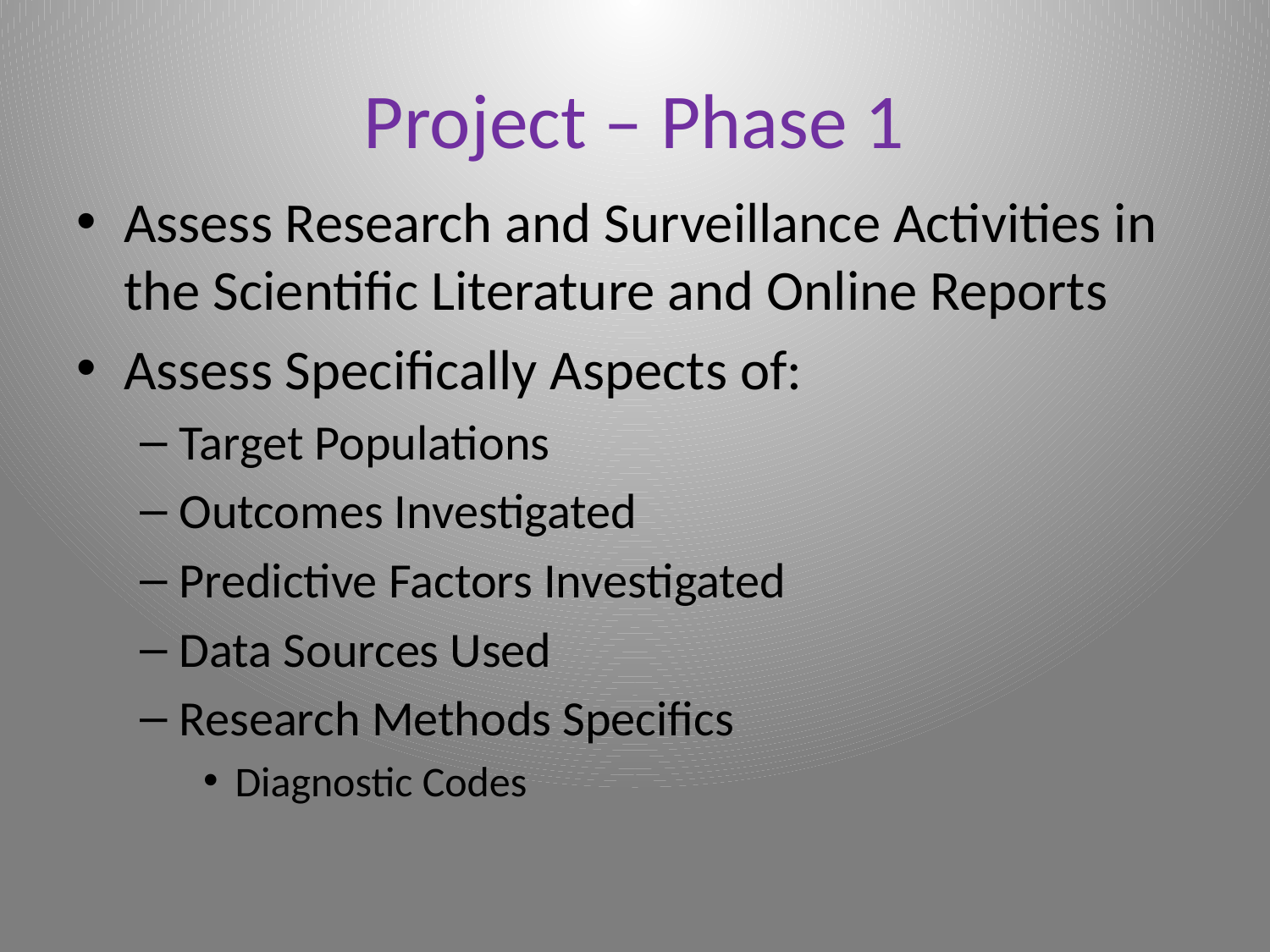

# Project – Phase 1
Assess Research and Surveillance Activities in the Scientific Literature and Online Reports
Assess Specifically Aspects of:
Target Populations
Outcomes Investigated
Predictive Factors Investigated
Data Sources Used
Research Methods Specifics
Diagnostic Codes